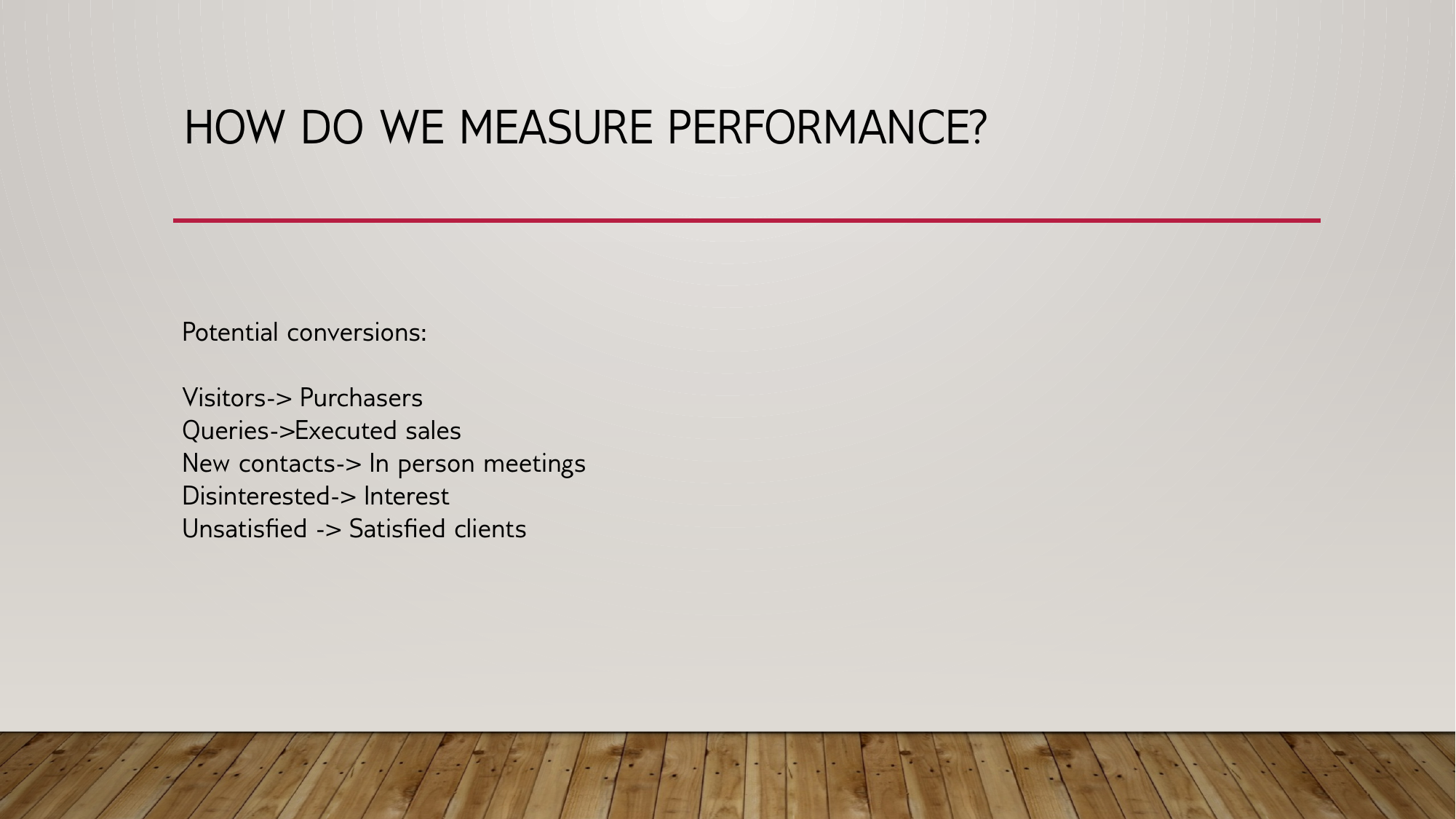

# How do we measure performance?
Potential conversions:

Visitors-> Purchasers
Queries->Executed sales
New contacts-> In person meetings
Disinterested-> Interest
Unsatisfied -> Satisfied clients